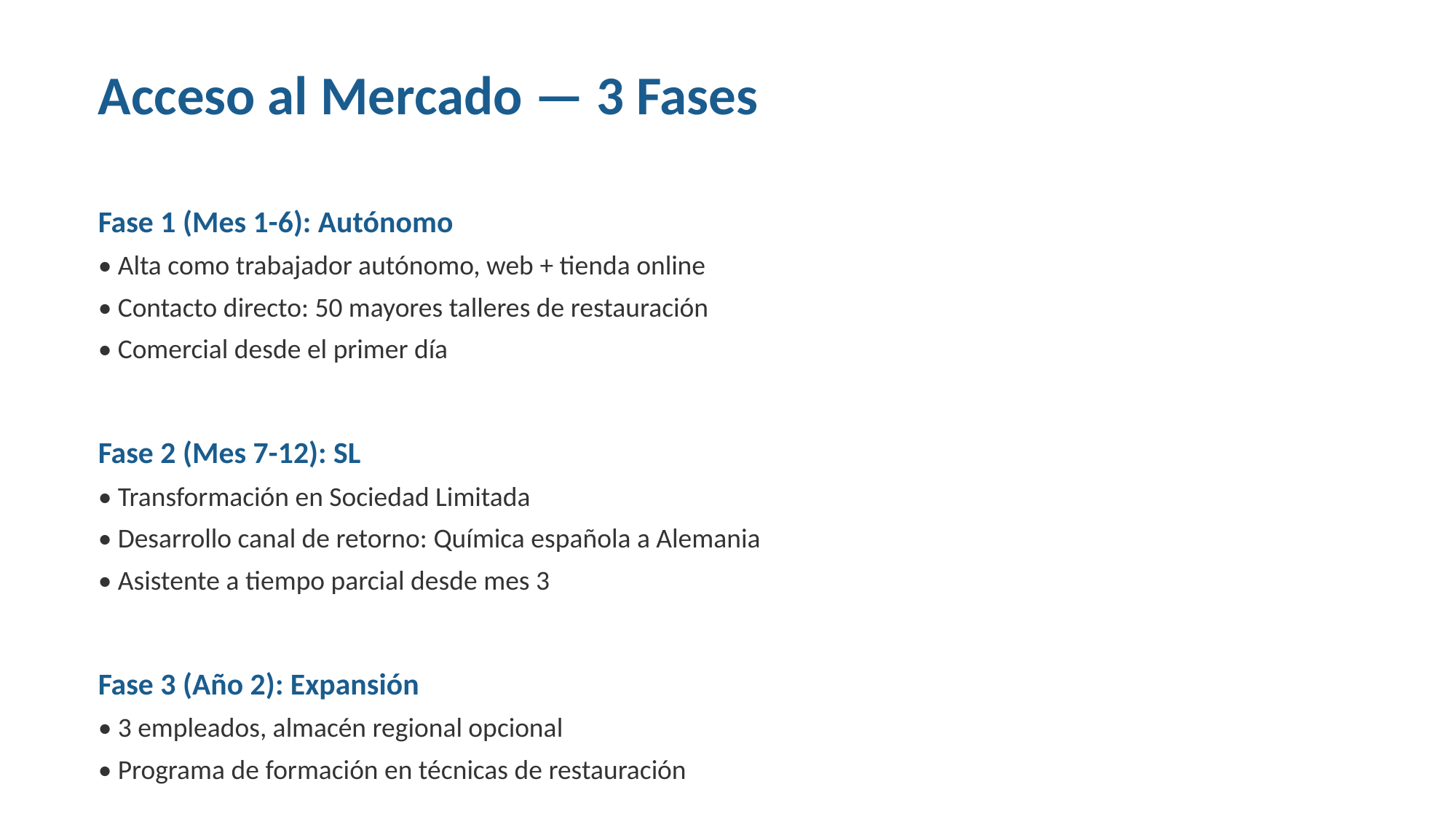

Acceso al Mercado — 3 Fases
Fase 1 (Mes 1-6): Autónomo
• Alta como trabajador autónomo, web + tienda online
• Contacto directo: 50 mayores talleres de restauración
• Comercial desde el primer día

Fase 2 (Mes 7-12): SL
• Transformación en Sociedad Limitada
• Desarrollo canal de retorno: Química española a Alemania
• Asistente a tiempo parcial desde mes 3

Fase 3 (Año 2): Expansión
• 3 empleados, almacén regional opcional
• Programa de formación en técnicas de restauración